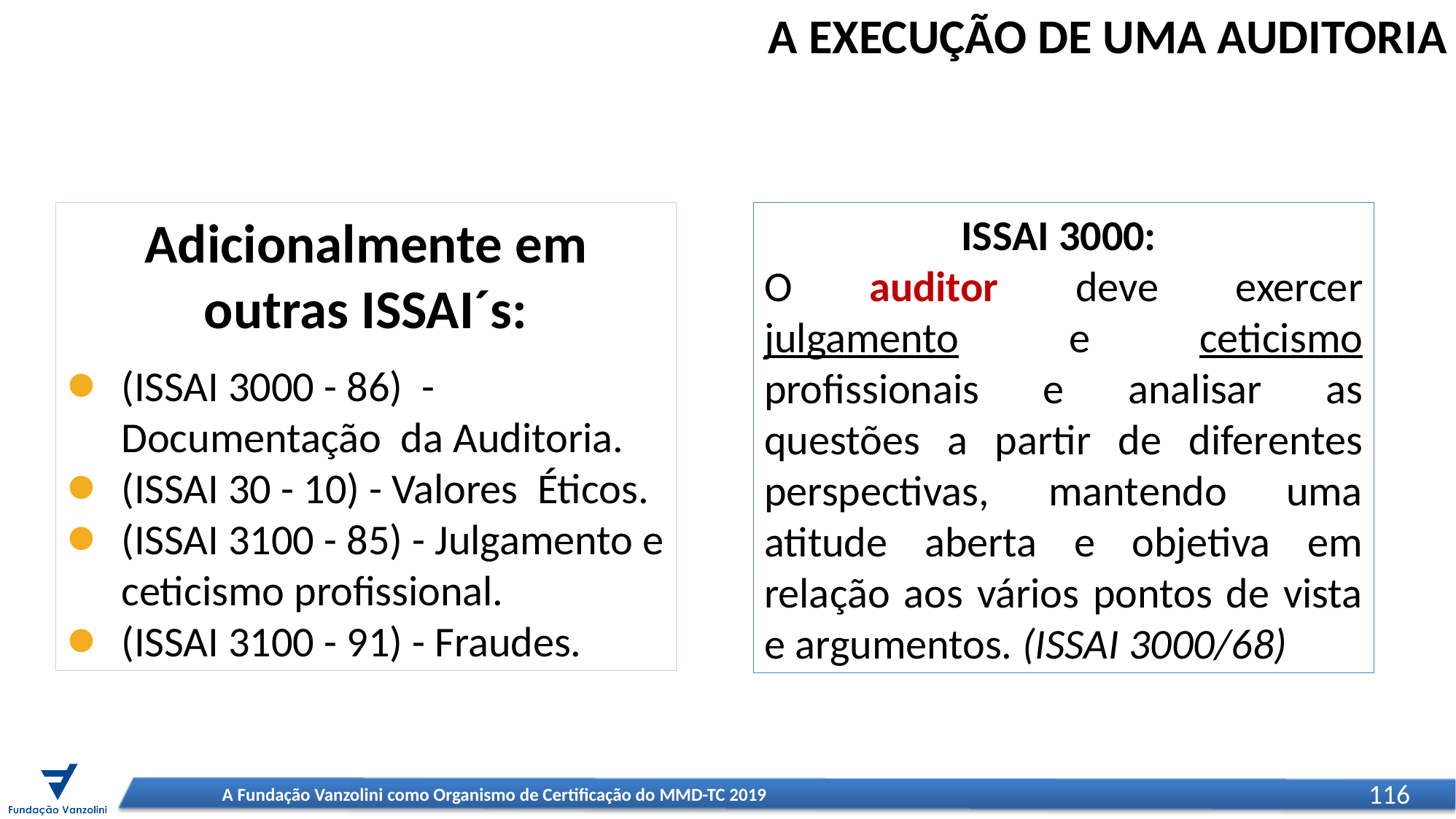

A EXECUÇÃO DE UMA AUDITORIA
Adicionalmente em outras ISSAI´s:

(ISSAI 3000 - 86)  - Documentação  da Auditoria.
(ISSAI 30 - 10) - Valores  Éticos.
(ISSAI 3100 - 85) - Julgamento e ceticismo profissional.
(ISSAI 3100 - 91) - Fraudes.
ISSAI 3000:
O auditor deve exercer julgamento e ceticismo profissionais e analisar as questões a partir de diferentes perspectivas, mantendo uma atitude aberta e objetiva em relação aos vários pontos de vista e argumentos. (ISSAI 3000/68)